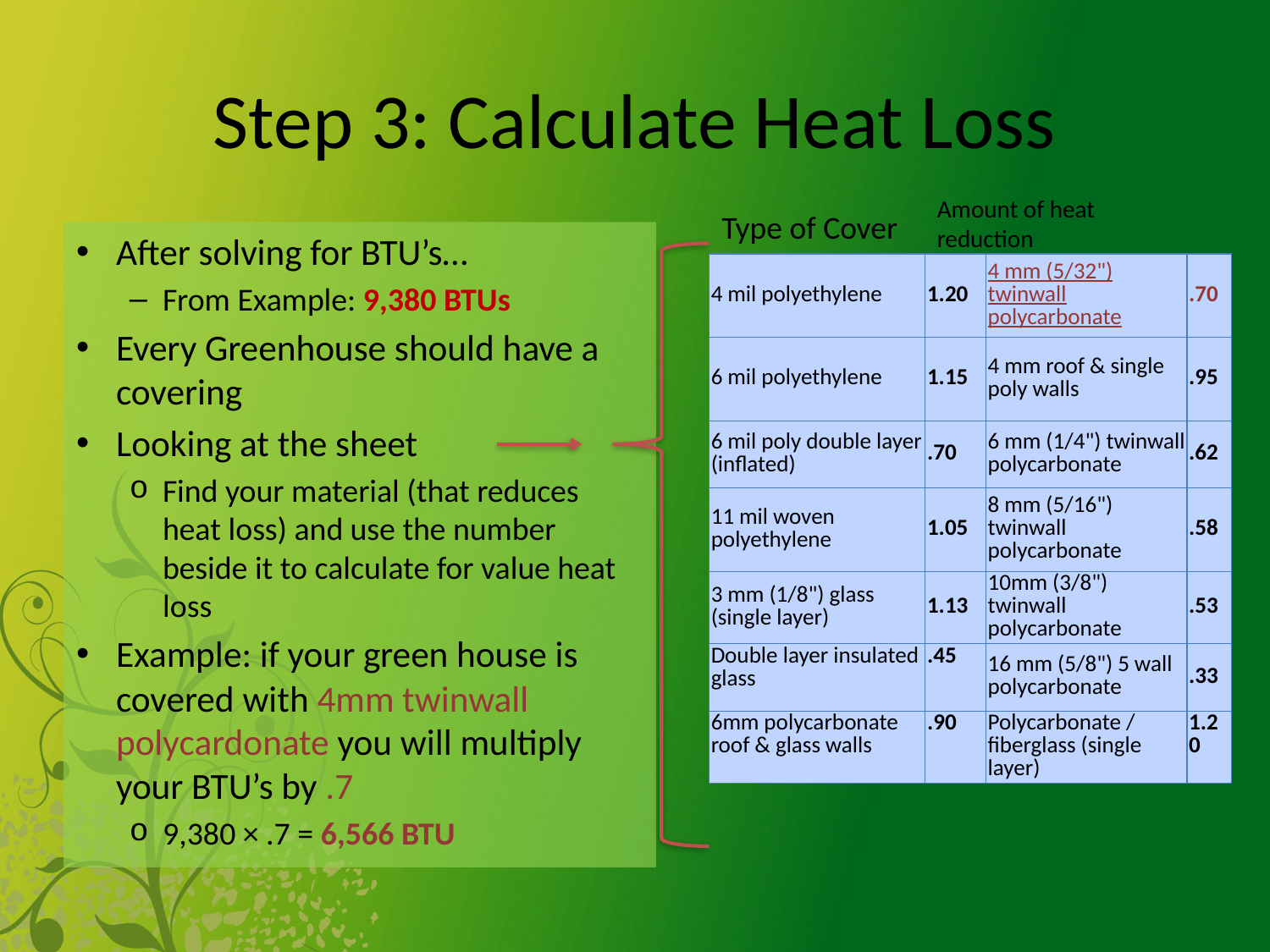

# Step 3: Calculate Heat Loss
Amount of heat reduction
Type of Cover
After solving for BTU’s…
From Example: 9,380 BTUs
Every Greenhouse should have a covering
Looking at the sheet
Find your material (that reduces heat loss) and use the number beside it to calculate for value heat loss
Example: if your green house is covered with 4mm twinwall polycardonate you will multiply your BTU’s by .7
9,380 × .7 = 6,566 BTU

| 4 mil polyethylene | 1.20 | 4 mm (5/32") twinwall polycarbonate | .70 |
| --- | --- | --- | --- |
| 6 mil polyethylene | 1.15 | 4 mm roof & single poly walls | .95 |
| 6 mil poly double layer (inflated) | .70 | 6 mm (1/4") twinwall polycarbonate | .62 |
| 11 mil woven polyethylene | 1.05 | 8 mm (5/16") twinwall polycarbonate | .58 |
| 3 mm (1/8") glass (single layer) | 1.13 | 10mm (3/8") twinwall polycarbonate | .53 |
| Double layer insulated glass | .45 | 16 mm (5/8") 5 wall polycarbonate | .33 |
| 6mm polycarbonate roof & glass walls | .90 | Polycarbonate / fiberglass (single layer) | 1.20 |